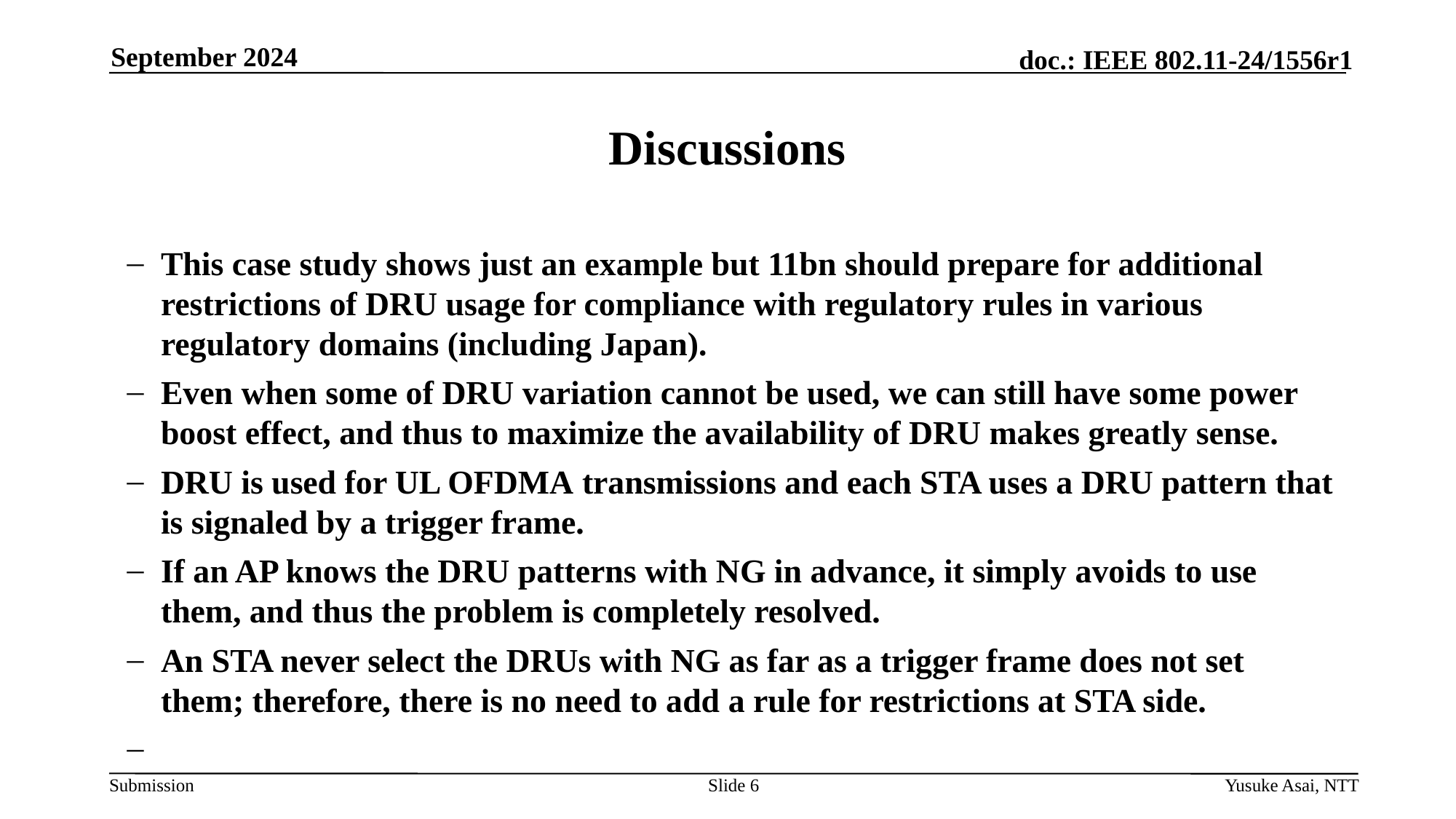

September 2024
# Discussions
This case study shows just an example but 11bn should prepare for additional restrictions of DRU usage for compliance with regulatory rules in various regulatory domains (including Japan).
Even when some of DRU variation cannot be used, we can still have some power boost effect, and thus to maximize the availability of DRU makes greatly sense.
DRU is used for UL OFDMA transmissions and each STA uses a DRU pattern that is signaled by a trigger frame.
If an AP knows the DRU patterns with NG in advance, it simply avoids to use them, and thus the problem is completely resolved.
An STA never select the DRUs with NG as far as a trigger frame does not set them; therefore, there is no need to add a rule for restrictions at STA side.

Slide 6
Yusuke Asai, NTT